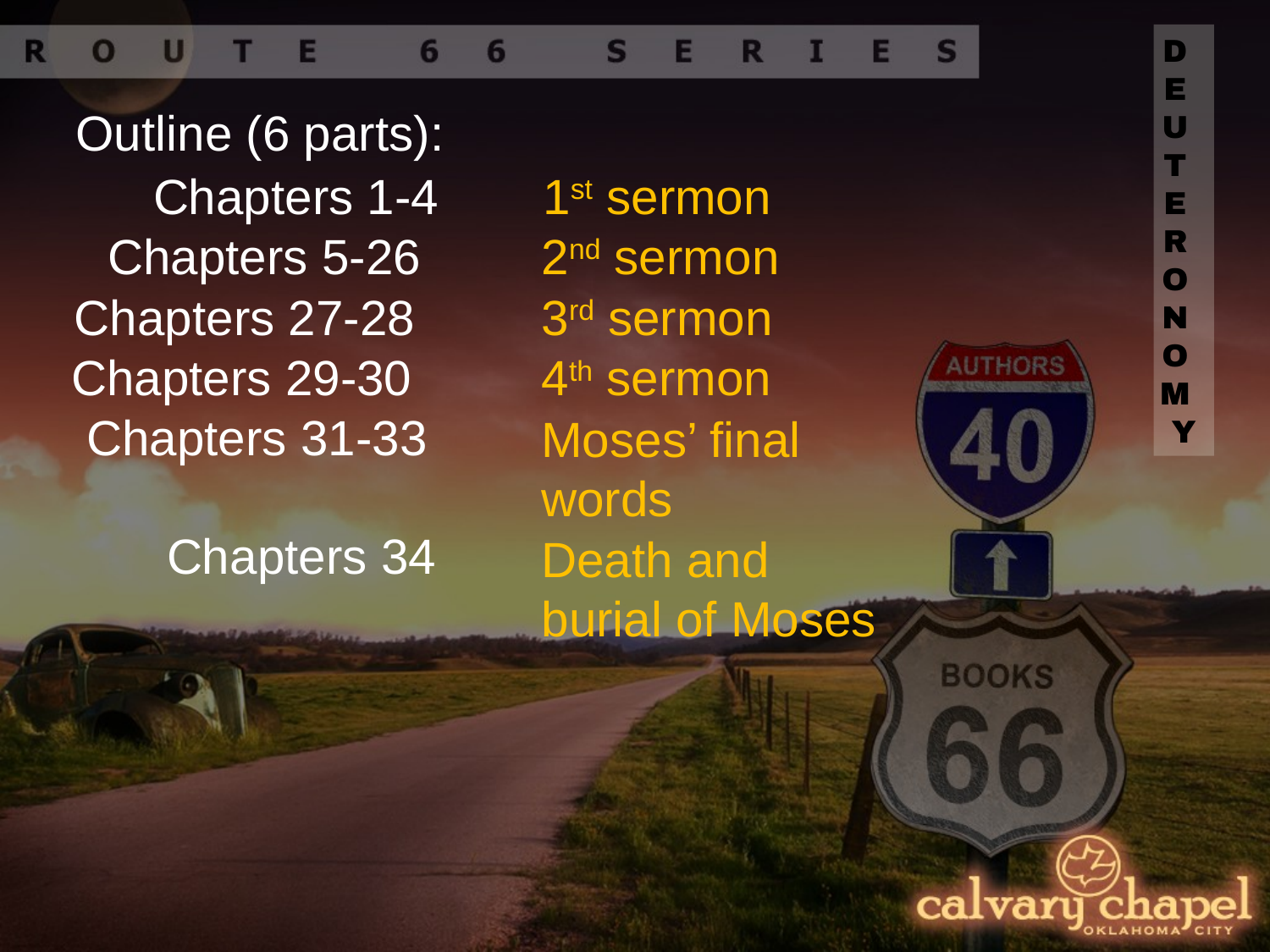

DEUTERONOMY
Outline (6 parts):
Chapters 1-4
1st sermon
2nd sermon
Chapters 5-26
3rd sermon
Chapters 27-28
4th sermon
Chapters 29-30
Chapters 31-33
Moses’ final words
Chapters 34
Death and burial of Moses